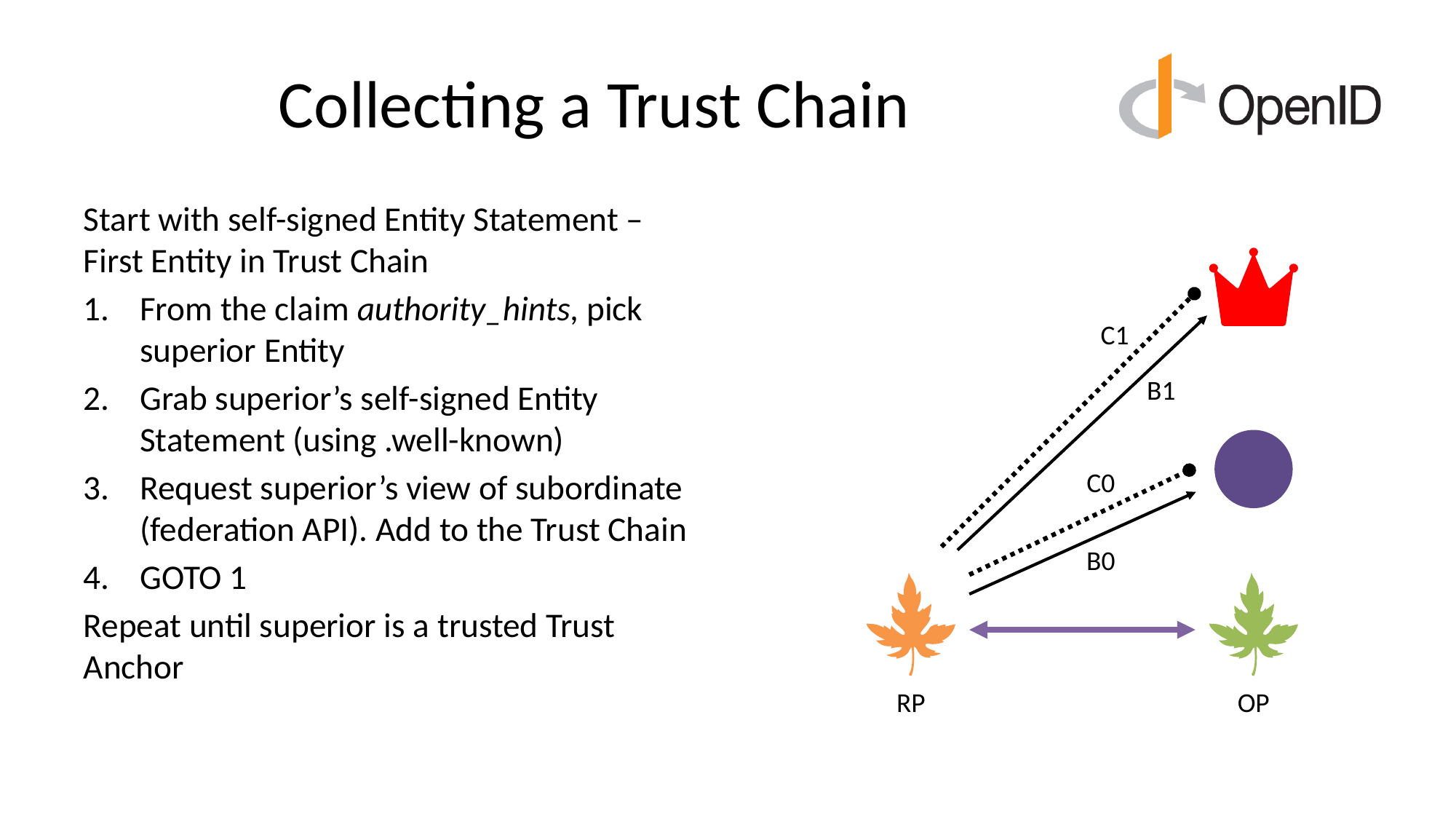

# Collecting a Trust Chain
Start with self-signed Entity Statement – First Entity in Trust Chain
From the claim authority_hints, pick superior Entity
Grab superior’s self-signed Entity Statement (using .well-known)
Request superior’s view of subordinate (federation API). Add to the Trust Chain
GOTO 1
Repeat until superior is a trusted Trust Anchor

C1

B1

C0

B0

RP
OP